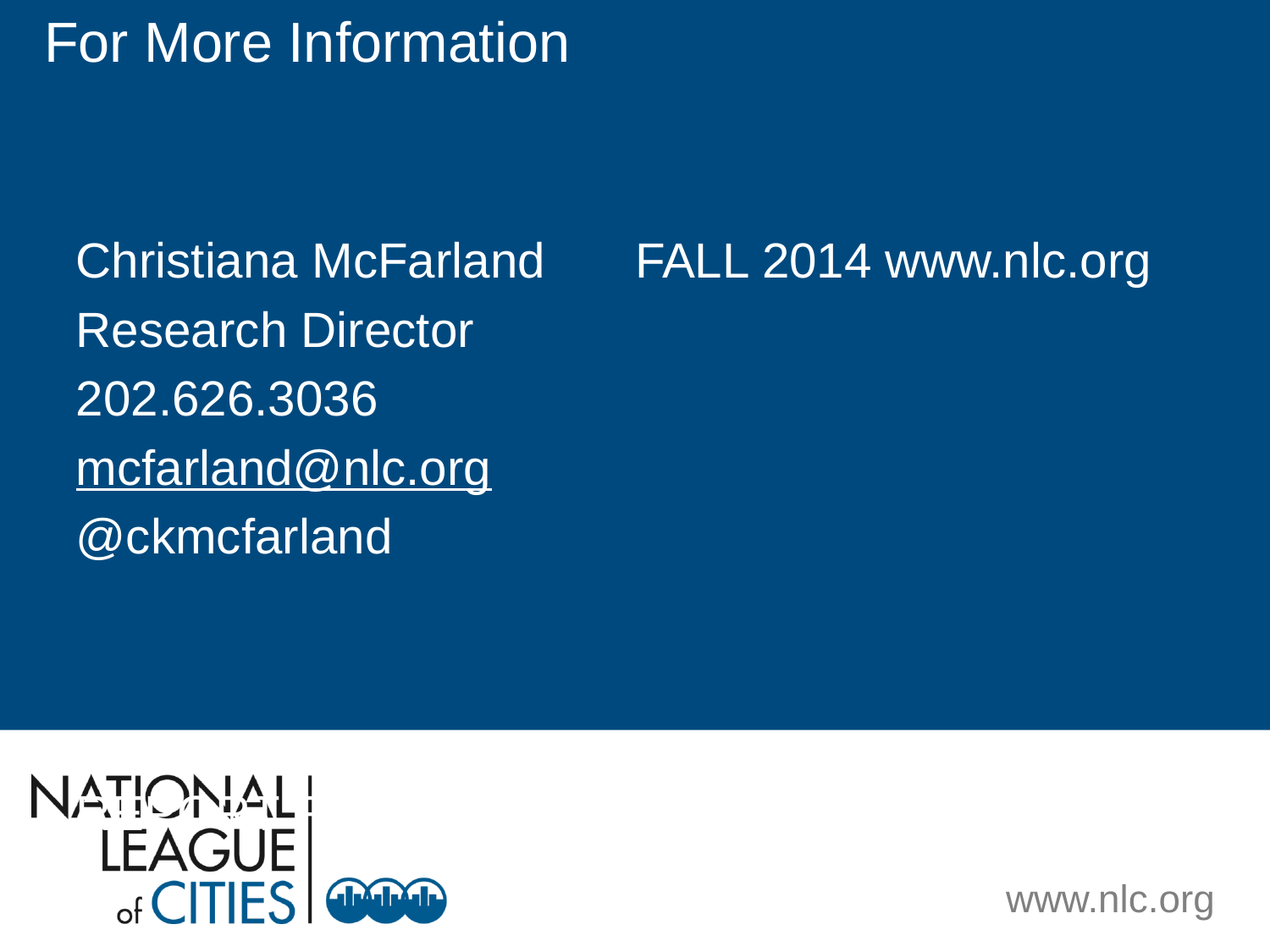

# For More Information
Christiana McFarland
Research Director
202.626.3036
mcfarland@nlc.org
@ckmcfarland

REPORT RELEASE FALL 2014 www.nlc.org